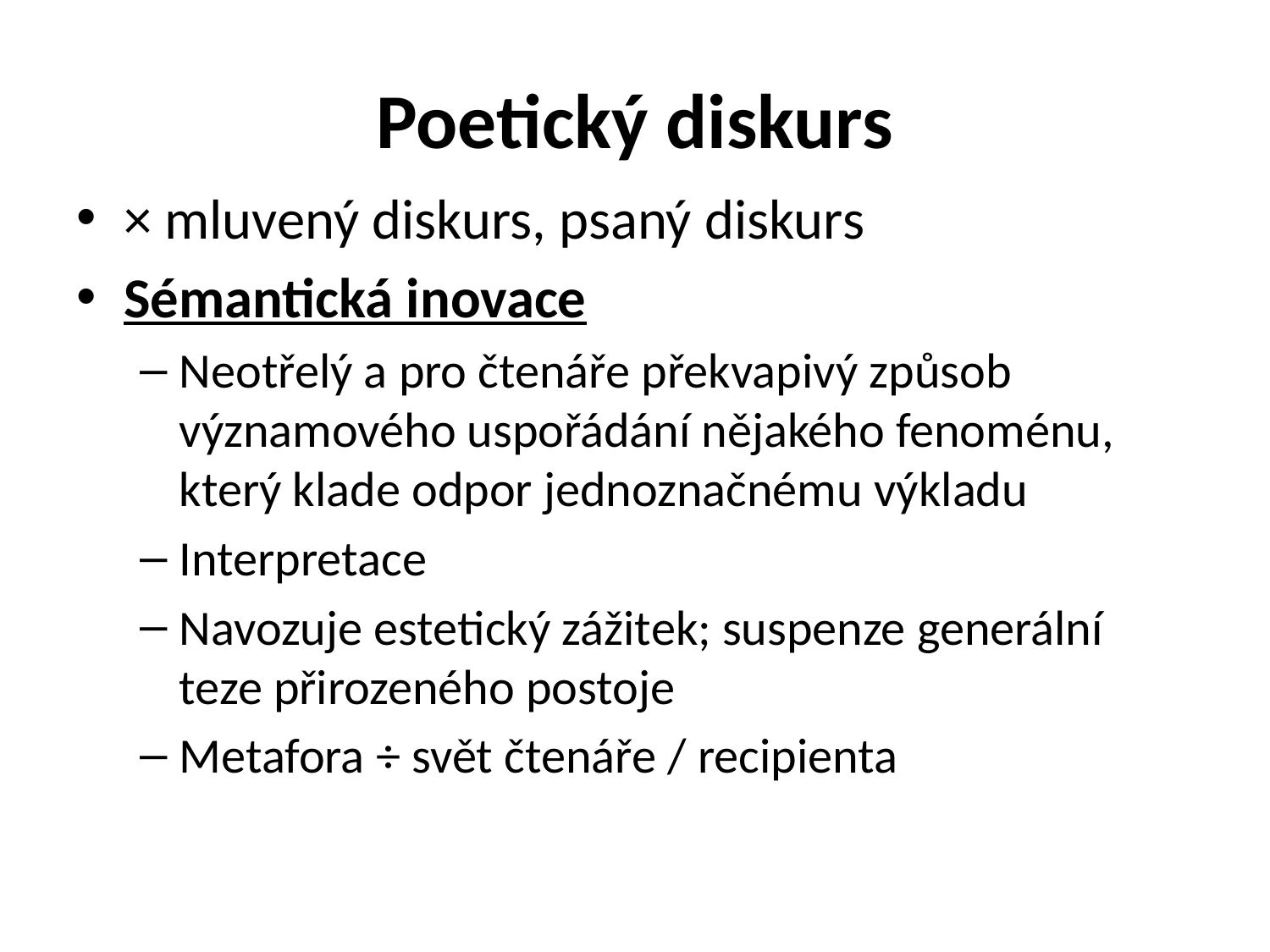

# Poetický diskurs
× mluvený diskurs, psaný diskurs
Sémantická inovace
Neotřelý a pro čtenáře překvapivý způsob významového uspořádání nějakého fenoménu, který klade odpor jednoznačnému výkladu
Interpretace
Navozuje estetický zážitek; suspenze generální teze přirozeného postoje
Metafora ÷ svět čtenáře / recipienta